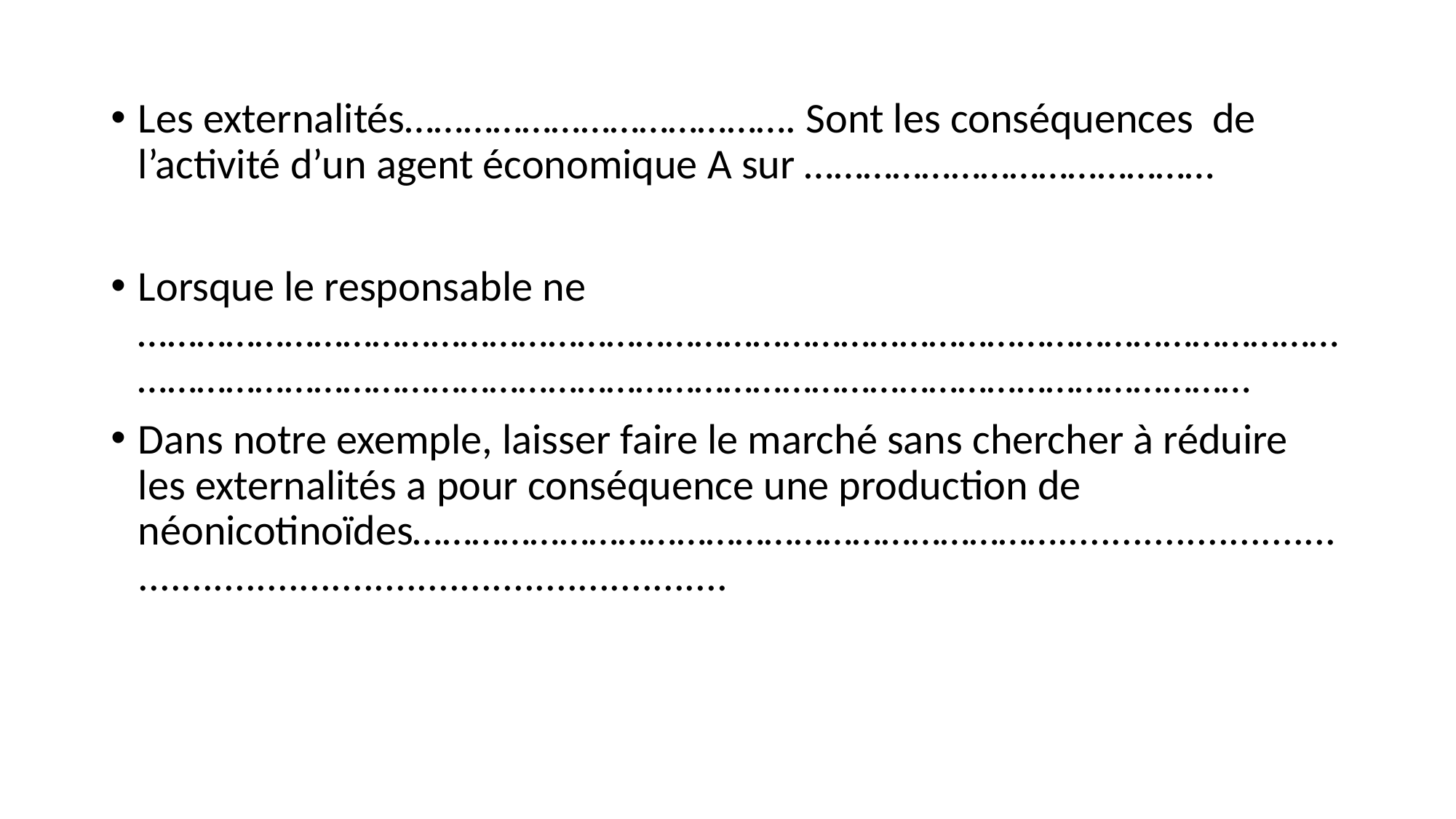

Les externalités…………………………………. Sont les conséquences  de l’activité d’un agent économique A sur ……………………………………

Lorsque le responsable ne …………………………………………………………………………………………………………………………………………………………………………………………………………………
Dans notre exemple, laisser faire le marché sans chercher à réduire les externalités a pour conséquence une production de néonicotinoïdes………………………………………………………….................................................................................